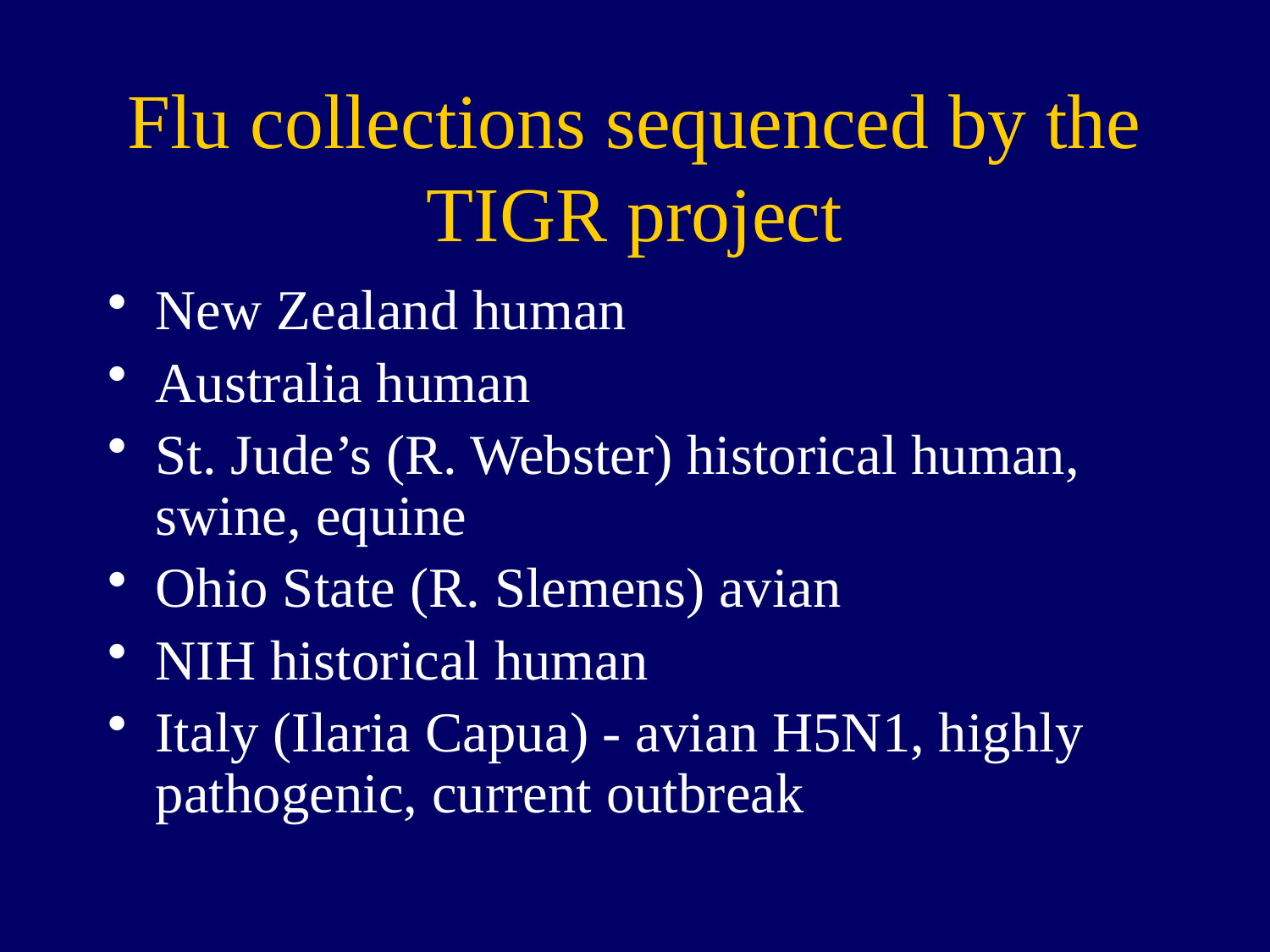

# Flu collections sequenced by the TIGR project
New Zealand human
Australia human
St. Jude’s (R. Webster) historical human, swine, equine
Ohio State (R. Slemens) avian
NIH historical human
Italy (Ilaria Capua) - avian H5N1, highly pathogenic, current outbreak